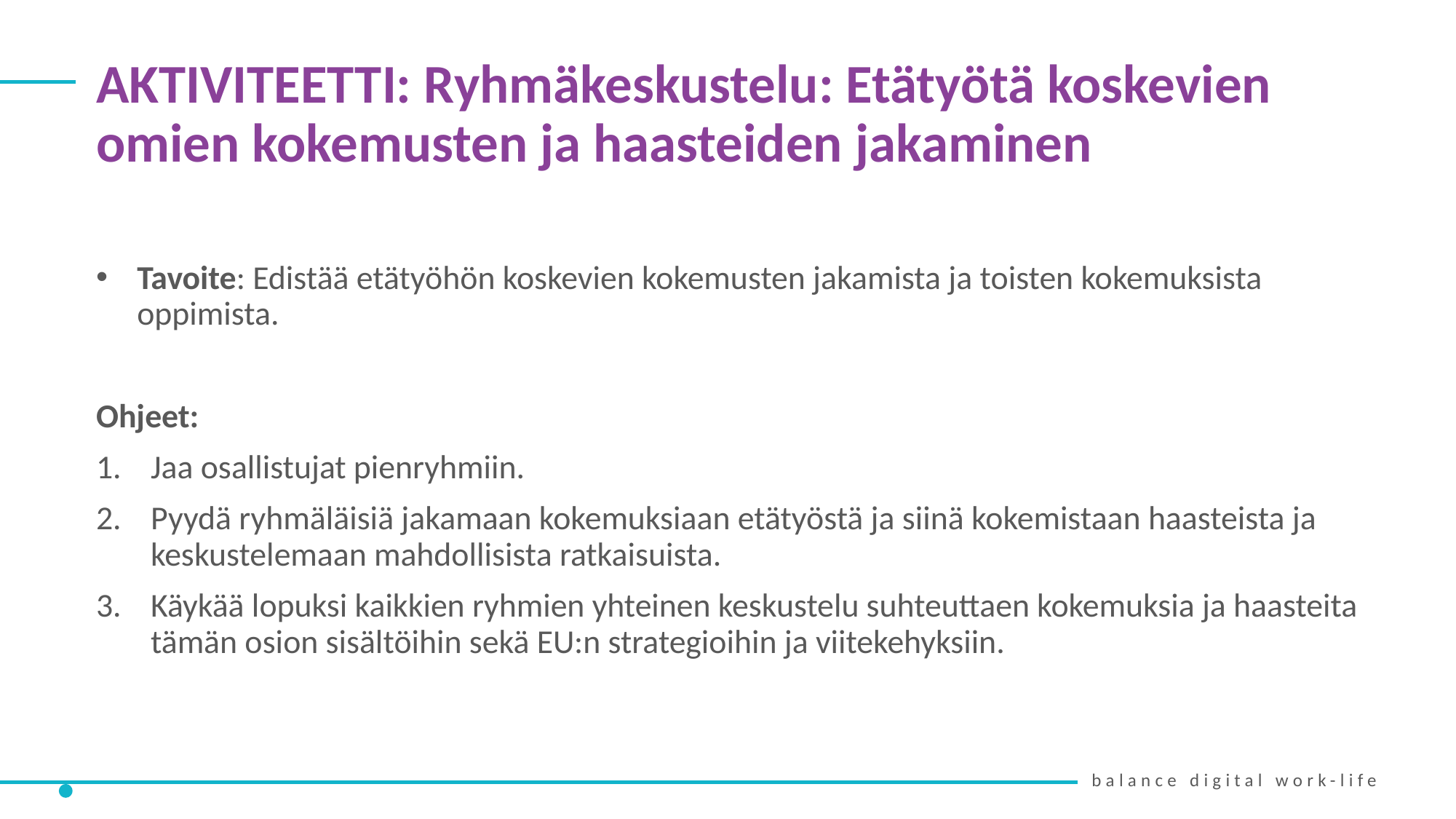

AKTIVITEETTI: Ryhmäkeskustelu: Etätyötä koskevien omien kokemusten ja haasteiden jakaminen
Tavoite: Edistää etätyöhön koskevien kokemusten jakamista ja toisten kokemuksista oppimista.

Ohjeet:
Jaa osallistujat pienryhmiin.
Pyydä ryhmäläisiä jakamaan kokemuksiaan etätyöstä ja siinä kokemistaan haasteista ja keskustelemaan mahdollisista ratkaisuista.
Käykää lopuksi kaikkien ryhmien yhteinen keskustelu suhteuttaen kokemuksia ja haasteita tämän osion sisältöihin sekä EU:n strategioihin ja viitekehyksiin.